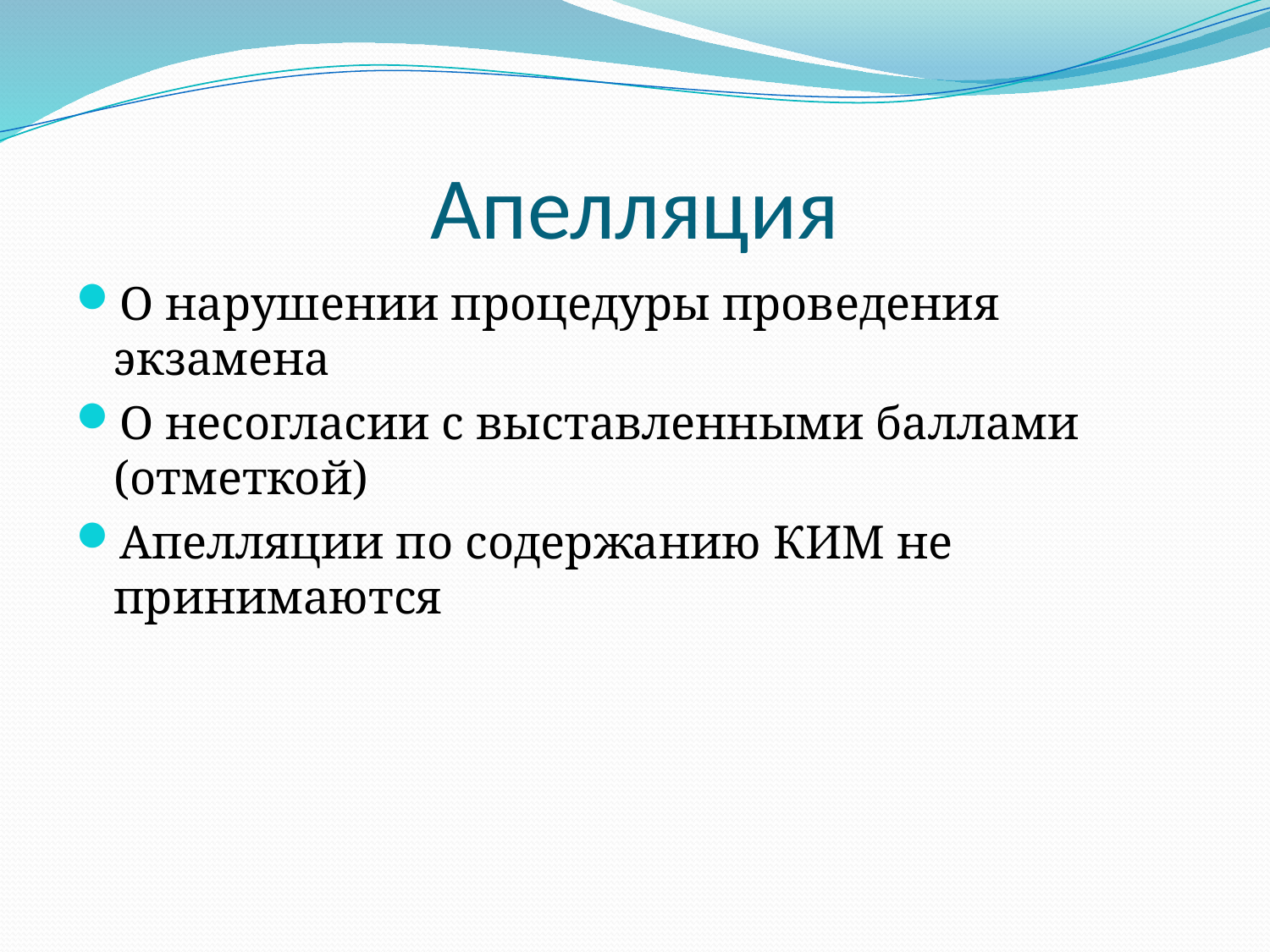

# Апелляция
О нарушении процедуры проведения экзамена
О несогласии с выставленными баллами (отметкой)
Апелляции по содержанию КИМ не принимаются